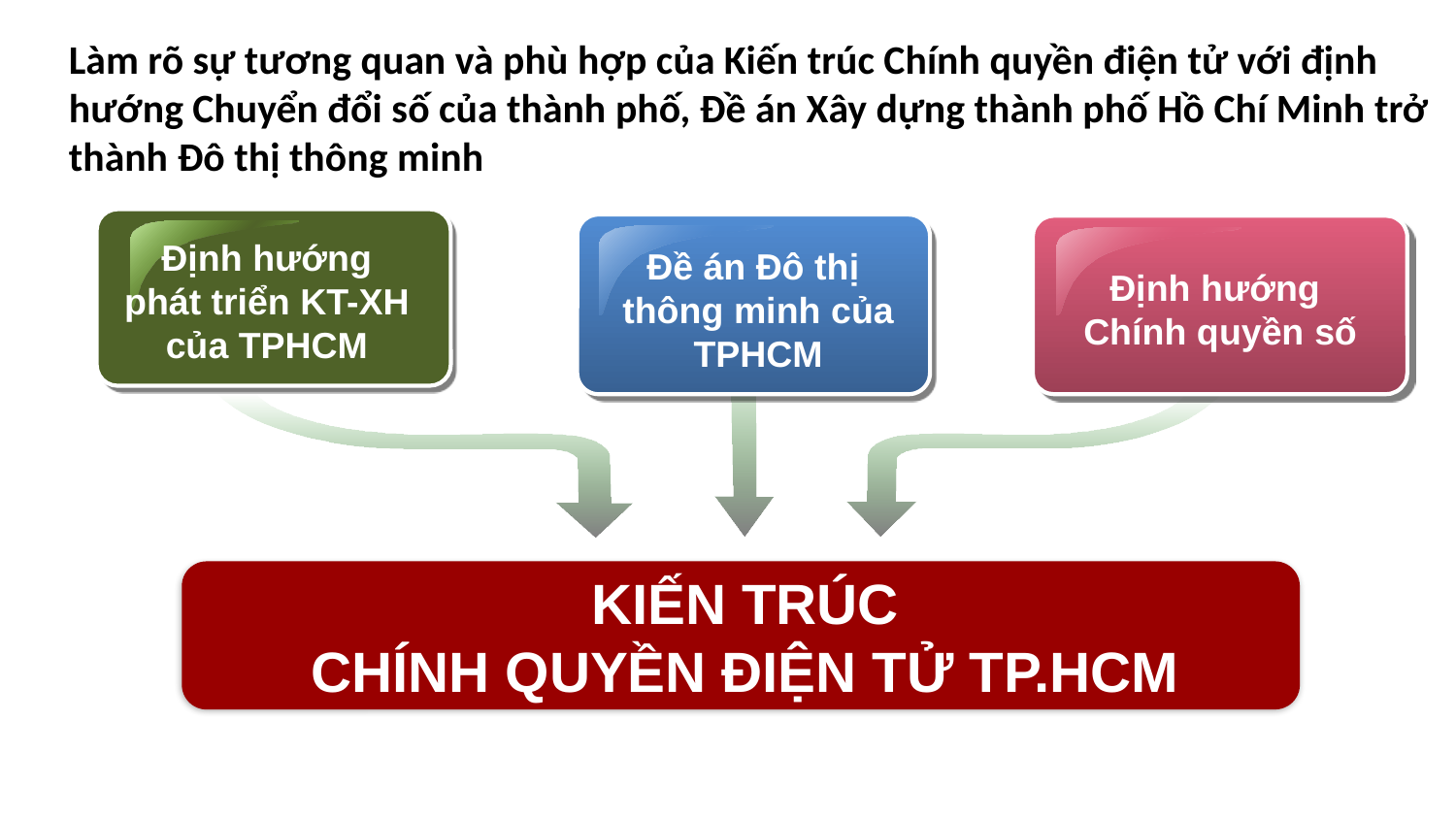

Làm rõ sự tương quan và phù hợp của Kiến trúc Chính quyền điện tử với định hướng Chuyển đổi số của thành phố, Đề án Xây dựng thành phố Hồ Chí Minh trở thành Đô thị thông minh

Định hướng phát triển KT-XH của TPHCM
Đề án Đô thị
thông minh của TPHCM
Định hướng
Chính quyền số

KIẾN TRÚC
CHÍNH QUYỀN ĐIỆN TỬ TP.HCM